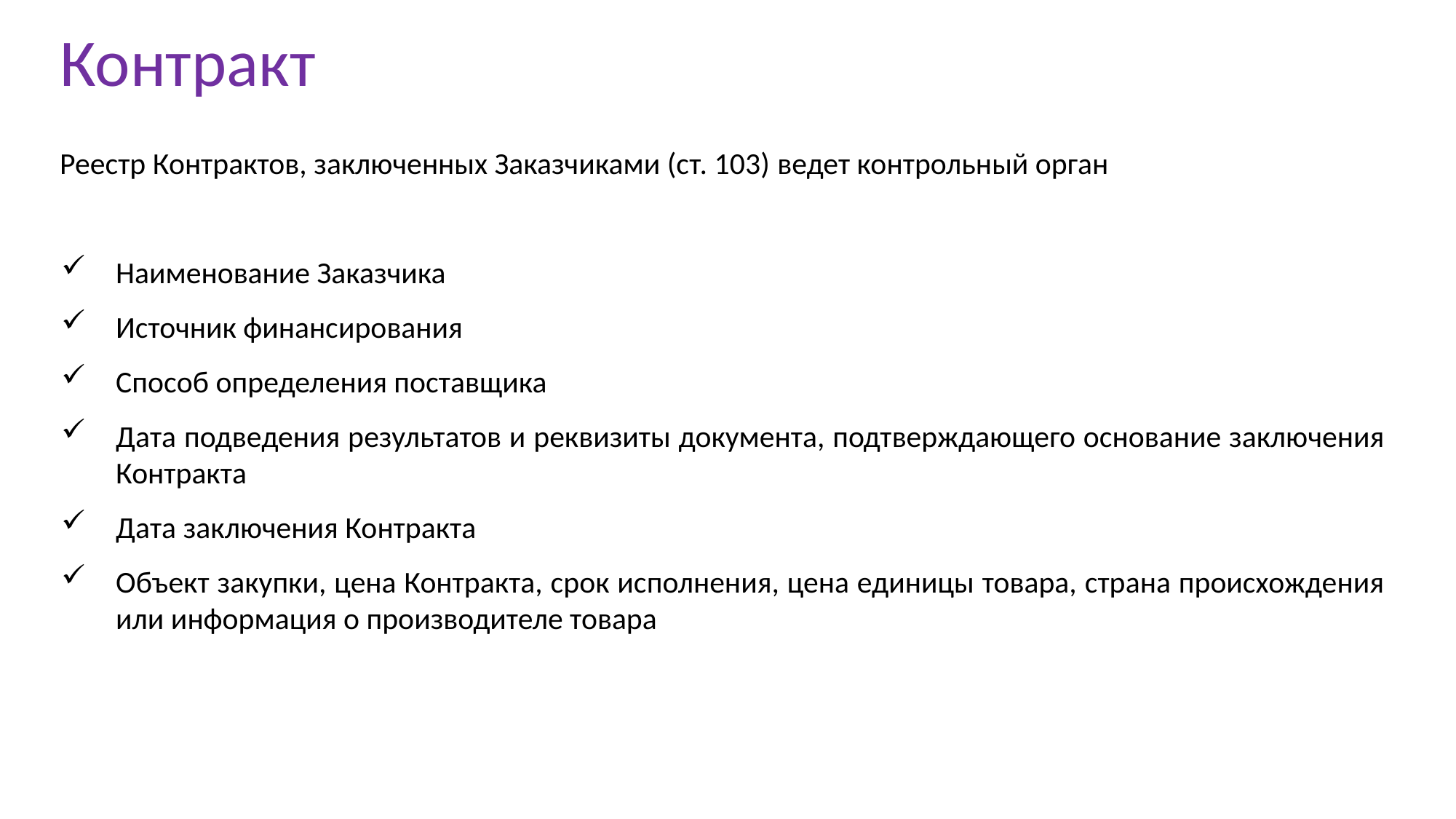

Контракт
Реестр Контрактов, заключенных Заказчиками (ст. 103) ведет контрольный орган

Наименование Заказчика
Источник финансирования
Способ определения поставщика
Дата подведения результатов и реквизиты документа, подтверждающего основание заключения Контракта
Дата заключения Контракта
Объект закупки, цена Контракта, срок исполнения, цена единицы товара, страна происхождения или информация о производителе товара